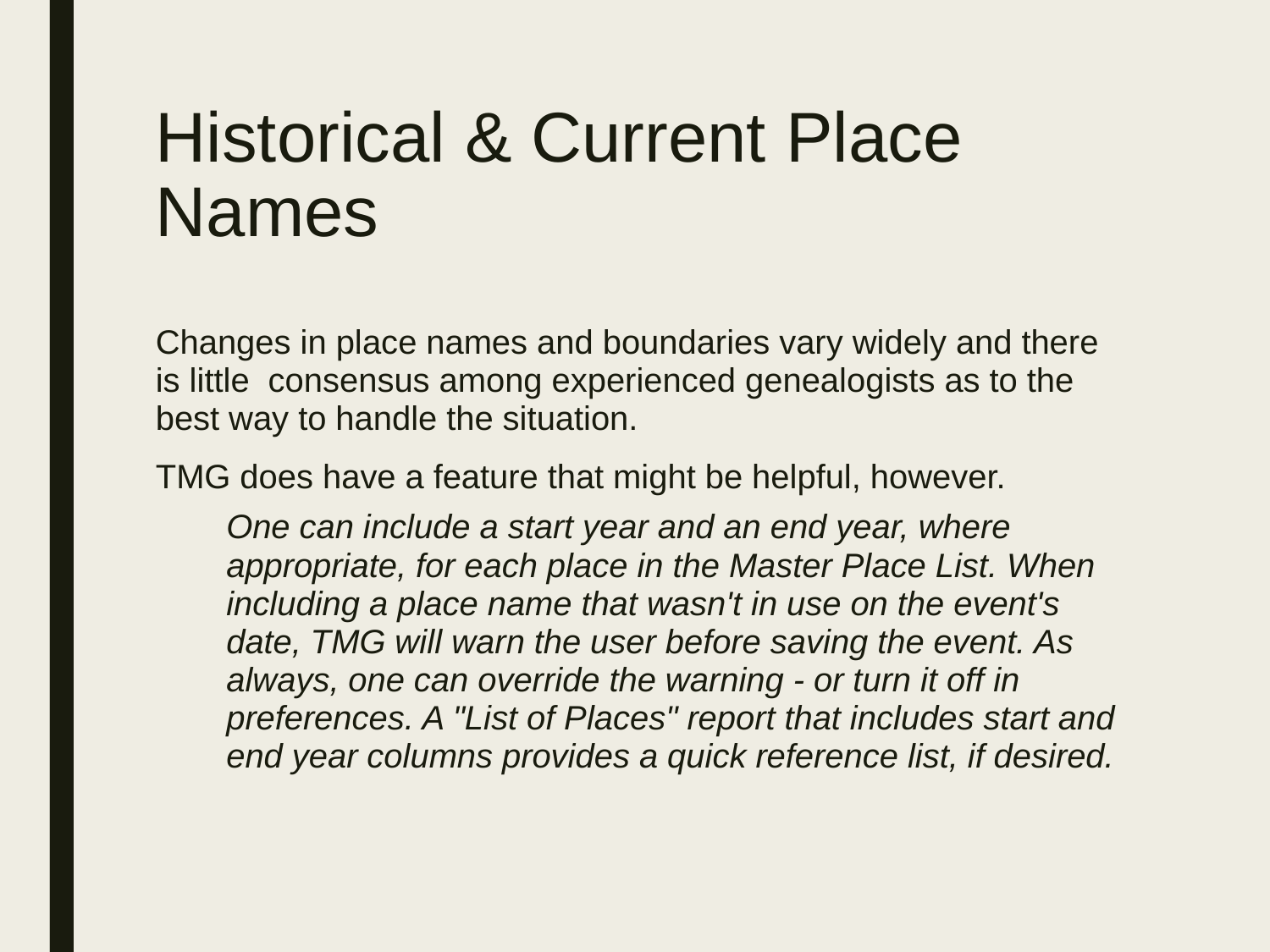

# Historical & Current Place Names
Changes in place names and boundaries vary widely and there is little  consensus among experienced genealogists as to the best way to handle the situation.
TMG does have a feature that might be helpful, however.
One can include a start year and an end year, where appropriate, for each place in the Master Place List. When including a place name that wasn't in use on the event's date, TMG will warn the user before saving the event. As always, one can override the warning - or turn it off in preferences. A "List of Places" report that includes start and  end year columns provides a quick reference list, if desired.